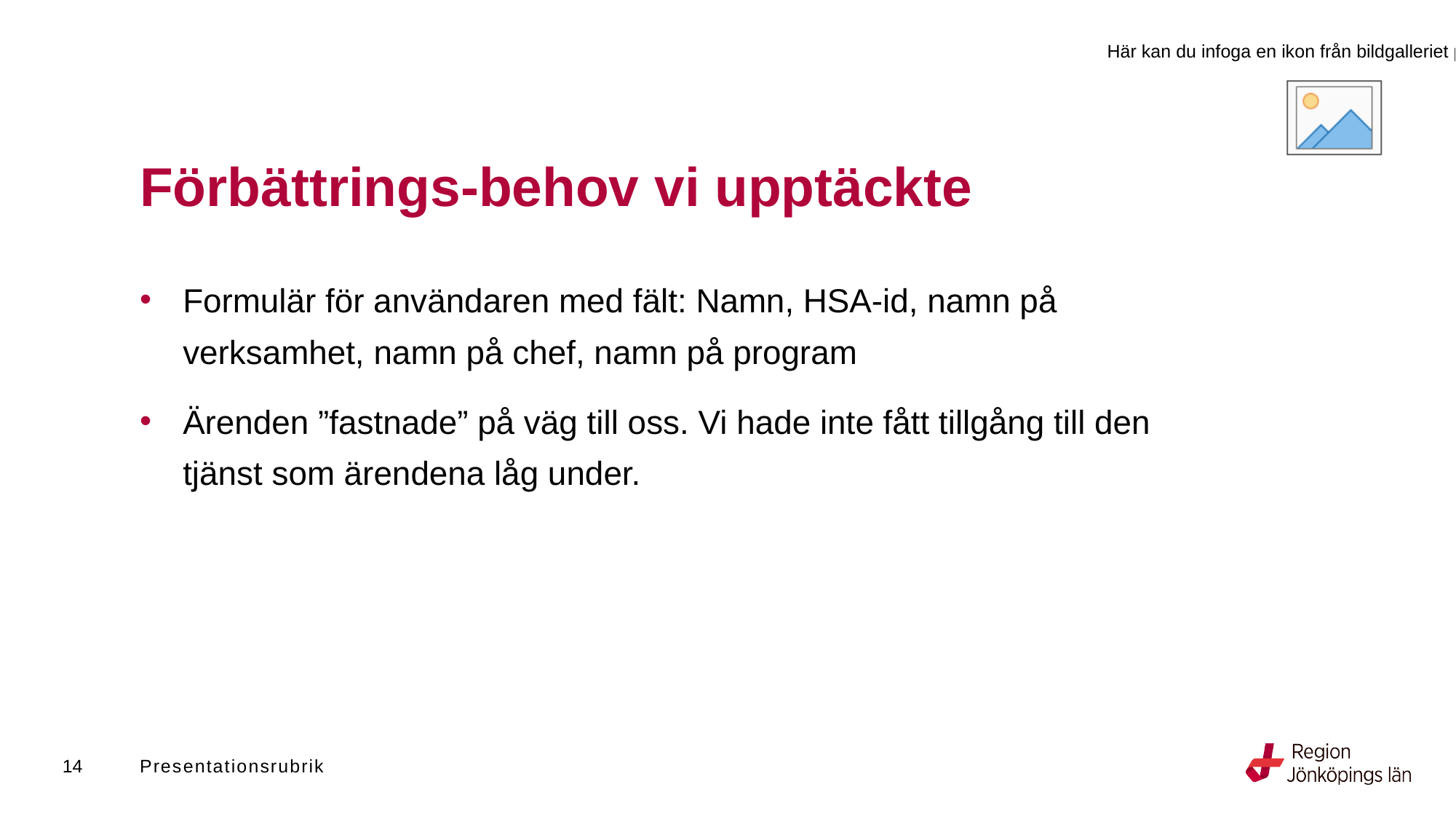

# Förbättrings-behov vi upptäckte
Formulär för användaren med fält: Namn, HSA-id, namn på verksamhet, namn på chef, namn på program
Ärenden ”fastnade” på väg till oss. Vi hade inte fått tillgång till den tjänst som ärendena låg under.
14
Presentationsrubrik